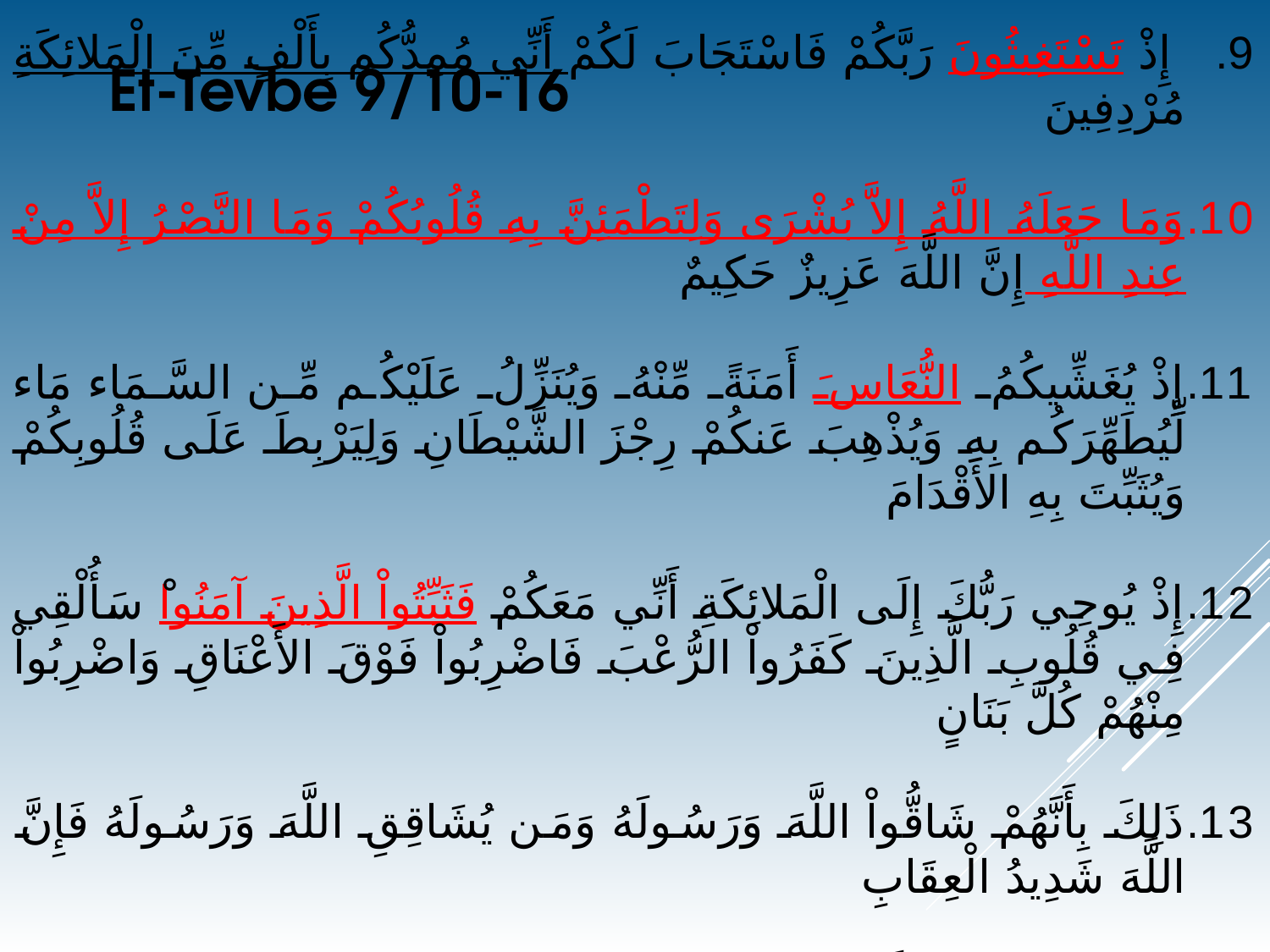

# Et-Tevbe 9/10-16
 إِذْ تَسْتَغِيثُونَ رَبَّكُمْ فَاسْتَجَابَ لَكُمْ أَنِّي مُمِدُّكُم بِأَلْفٍ مِّنَ الْمَلائِكَةِ مُرْدِفِينَ

وَمَا جَعَلَهُ اللَّهُ إِلاَّ بُشْرَى وَلِتَطْمَئِنَّ بِهِ قُلُوبُكُمْ وَمَا النَّصْرُ إِلاَّ مِنْ عِندِ اللَّهِ إِنَّ اللَّهَ عَزِيزٌ حَكِيمٌ

إِذْ يُغَشِّيكُمُ النُّعَاسَ أَمَنَةً مِّنْهُ وَيُنَزِّلُ عَلَيْكُم مِّن السَّمَاء مَاء لِّيُطَهِّرَكُم بِهِ وَيُذْهِبَ عَنكُمْ رِجْزَ الشَّيْطَانِ وَلِيَرْبِطَ عَلَى قُلُوبِكُمْ وَيُثَبِّتَ بِهِ الأَقْدَامَ

إِذْ يُوحِي رَبُّكَ إِلَى الْمَلائِكَةِ أَنِّي مَعَكُمْ فَثَبِّتُواْ الَّذِينَ آمَنُواْ سَأُلْقِي فِي قُلُوبِ الَّذِينَ كَفَرُواْ الرُّعْبَ فَاضْرِبُواْ فَوْقَ الأَعْنَاقِ وَاضْرِبُواْ مِنْهُمْ كُلَّ بَنَانٍ

ذَلِكَ بِأَنَّهُمْ شَاقُّواْ اللَّهَ وَرَسُولَهُ وَمَن يُشَاقِقِ اللَّهَ وَرَسُولَهُ فَإِنَّ اللَّهَ شَدِيدُ الْعِقَابِ

ذَلِكُمْ فَذُوقُوهُ وَأَنَّ لِلْكَافِرِينَ عَذَابَ النَّارِ